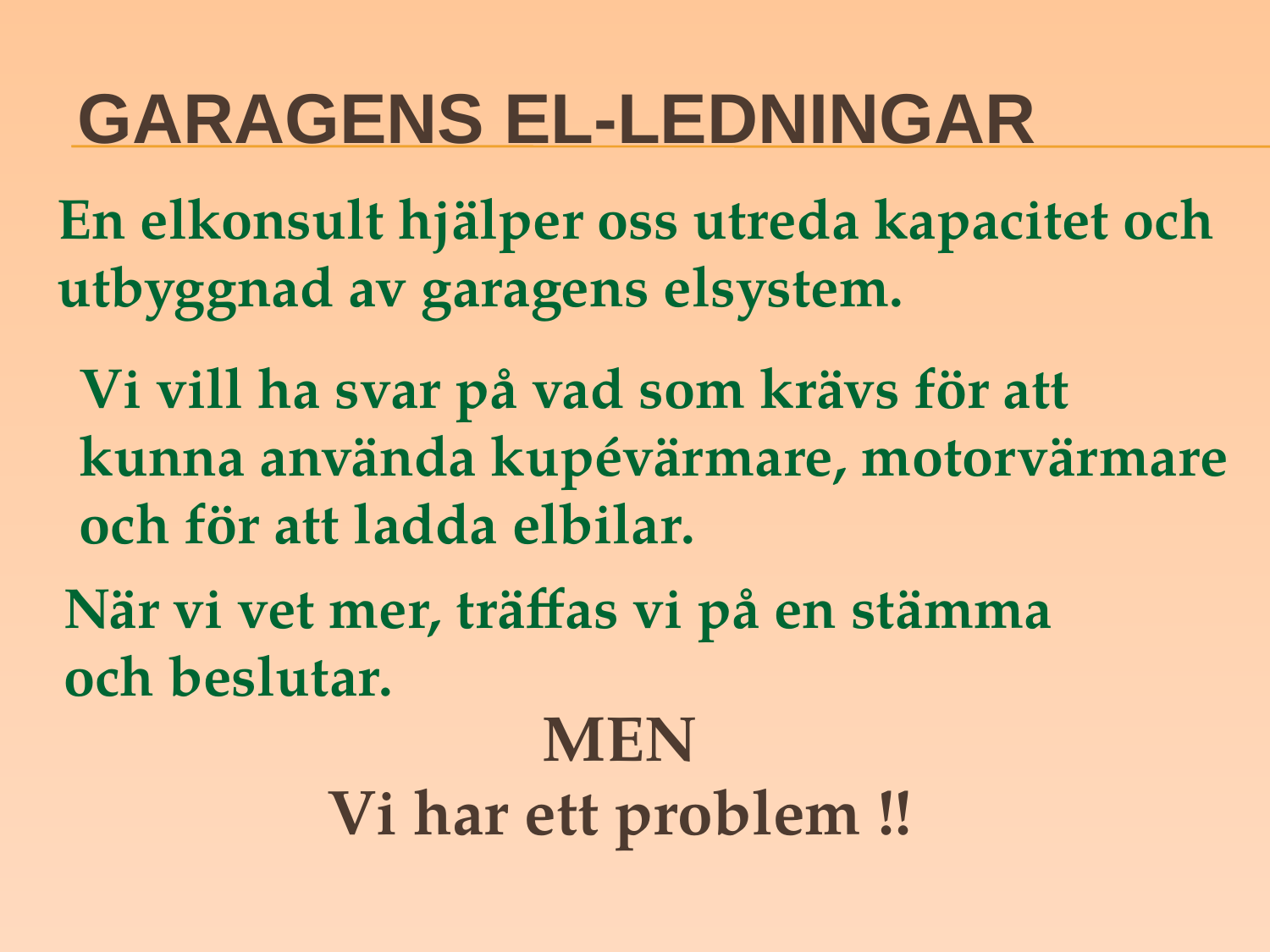

# Garagens el-ledningar
En elkonsult hjälper oss utreda kapacitet och utbyggnad av garagens elsystem.

Vi vill ha svar på vad som krävs för att
kunna använda kupévärmare, motorvärmare
och för att ladda elbilar.

När vi vet mer, träffas vi på en stämma
och beslutar.

MEN
Vi har ett problem !!